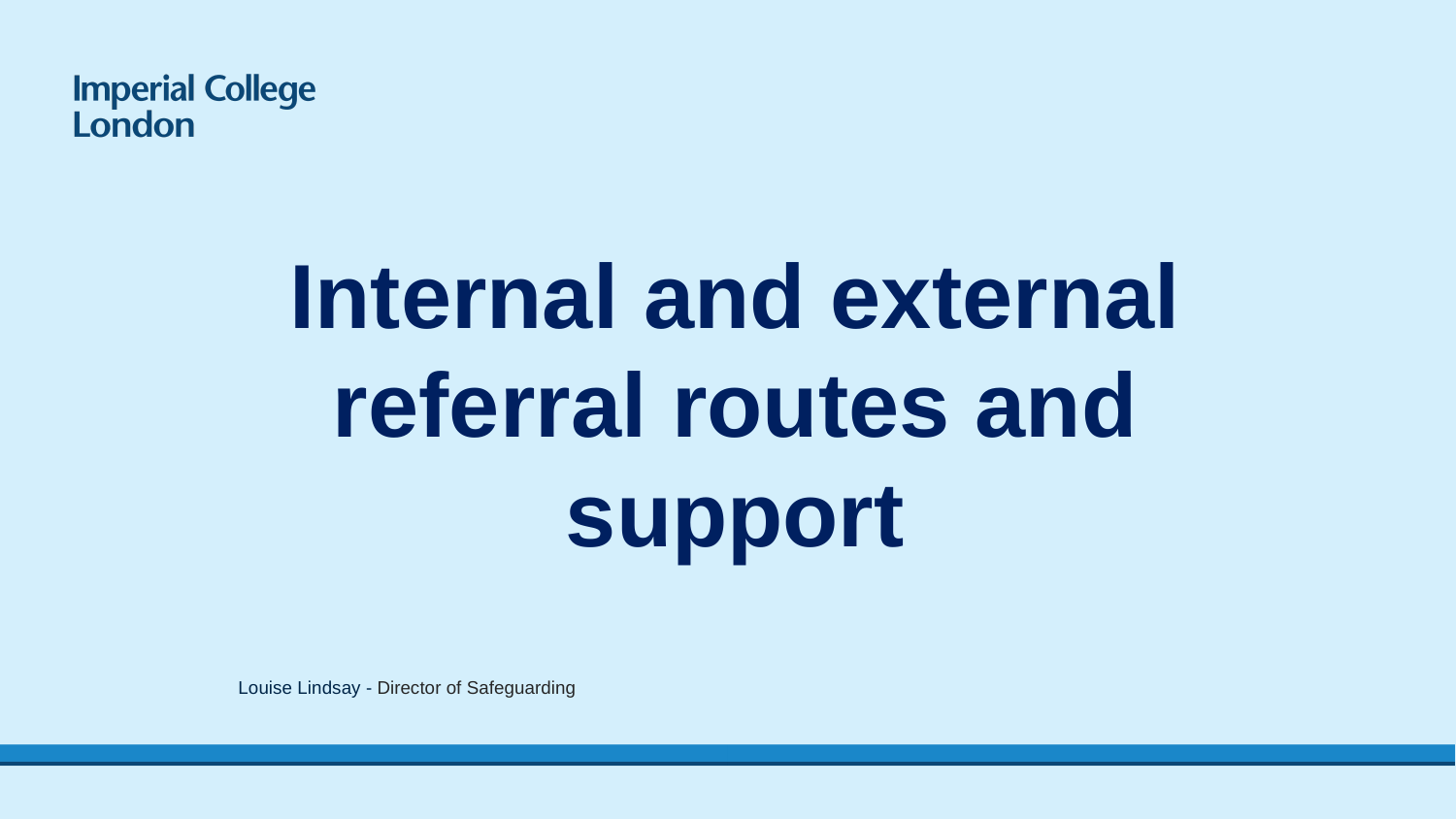

# Internal and external referral routes and support
Louise Lindsay - Director of Safeguarding